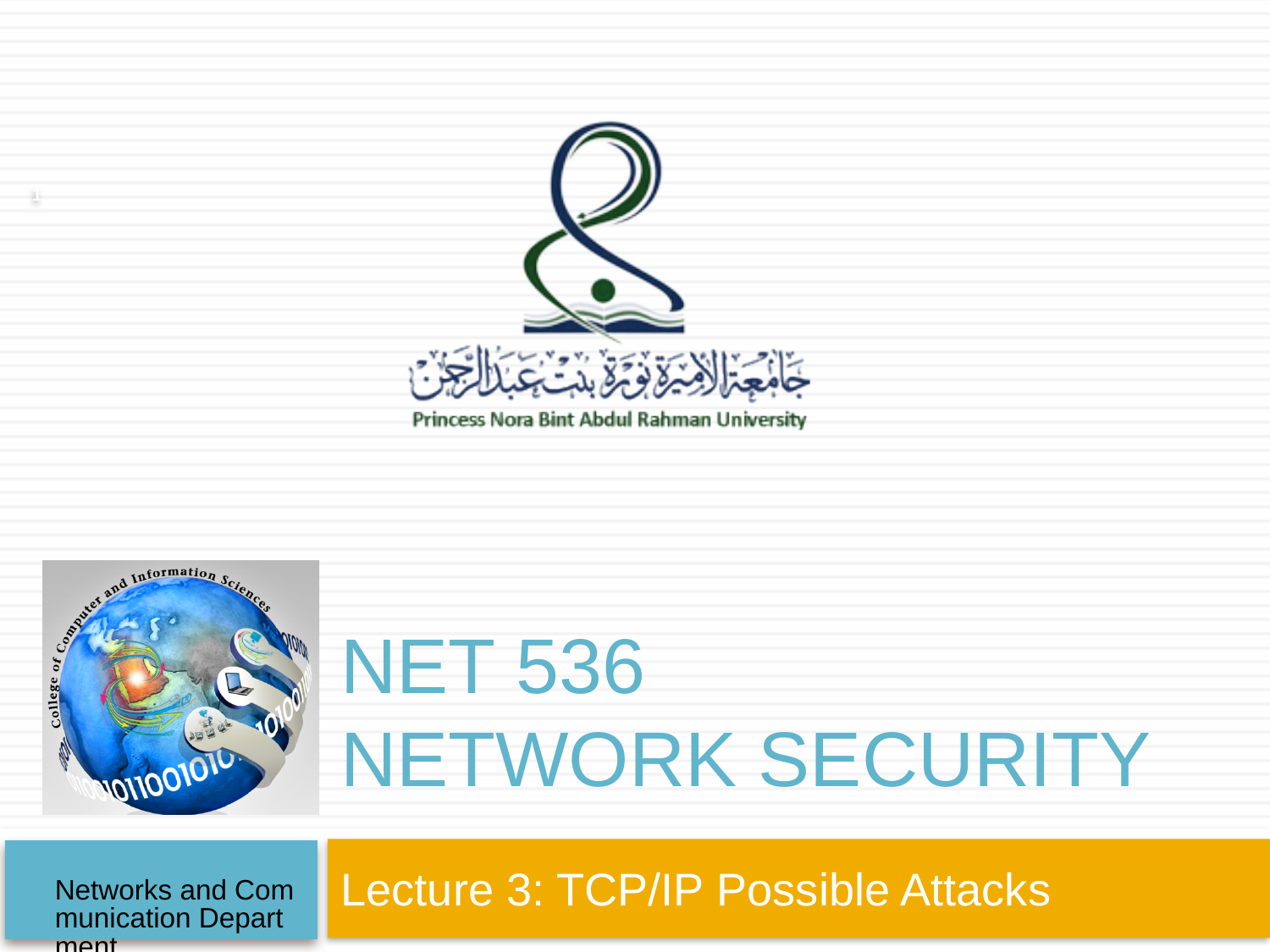

1
# NET 536 Network Security
Lecture 3: TCP/IP Possible Attacks
Networks and Communication Department